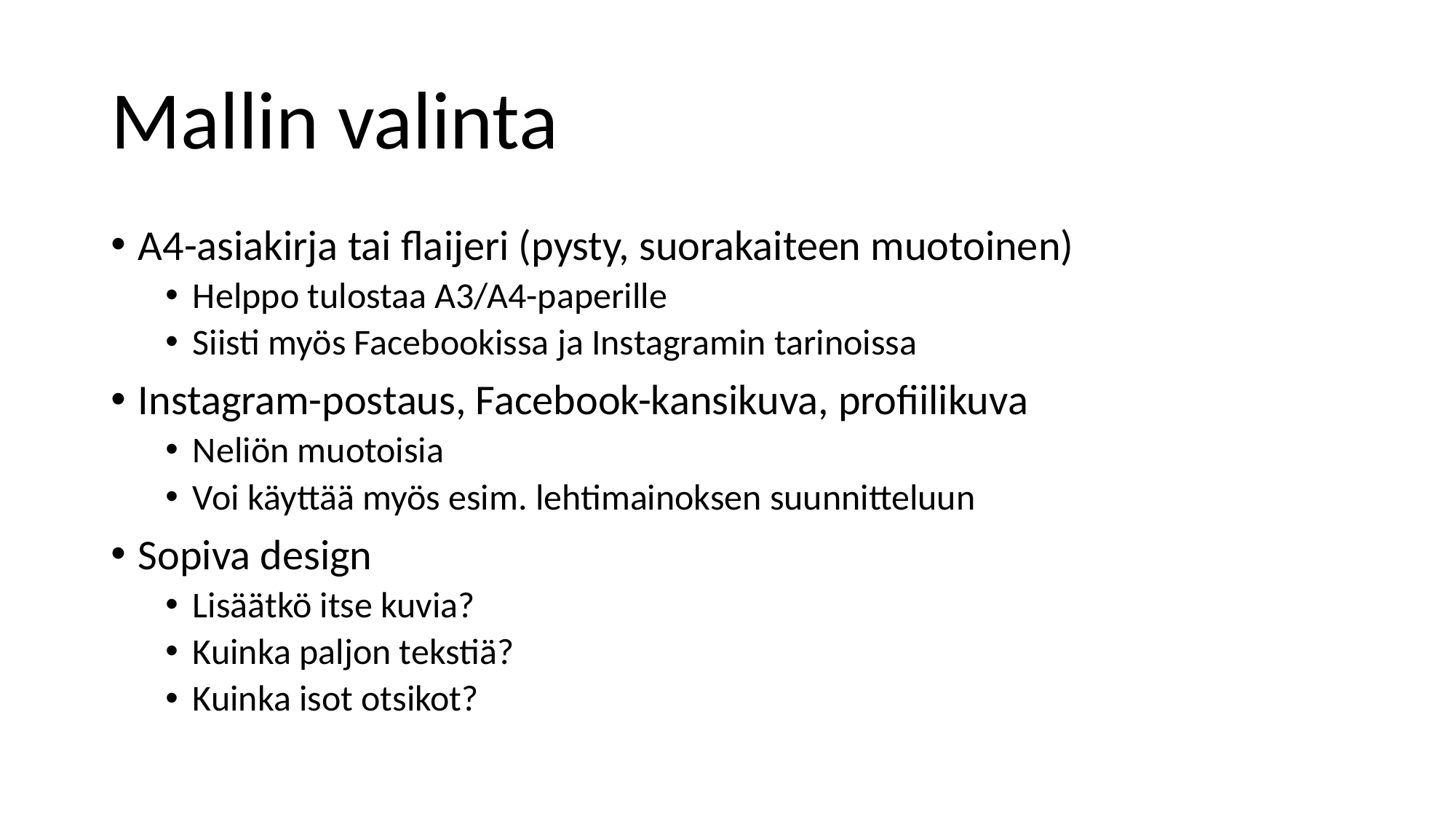

# Mallin valinta
A4-asiakirja tai flaijeri (pysty, suorakaiteen muotoinen)
Helppo tulostaa A3/A4-paperille
Siisti myös Facebookissa ja Instagramin tarinoissa
Instagram-postaus, Facebook-kansikuva, profiilikuva
Neliön muotoisia
Voi käyttää myös esim. lehtimainoksen suunnitteluun
Sopiva design
Lisäätkö itse kuvia?
Kuinka paljon tekstiä?
Kuinka isot otsikot?